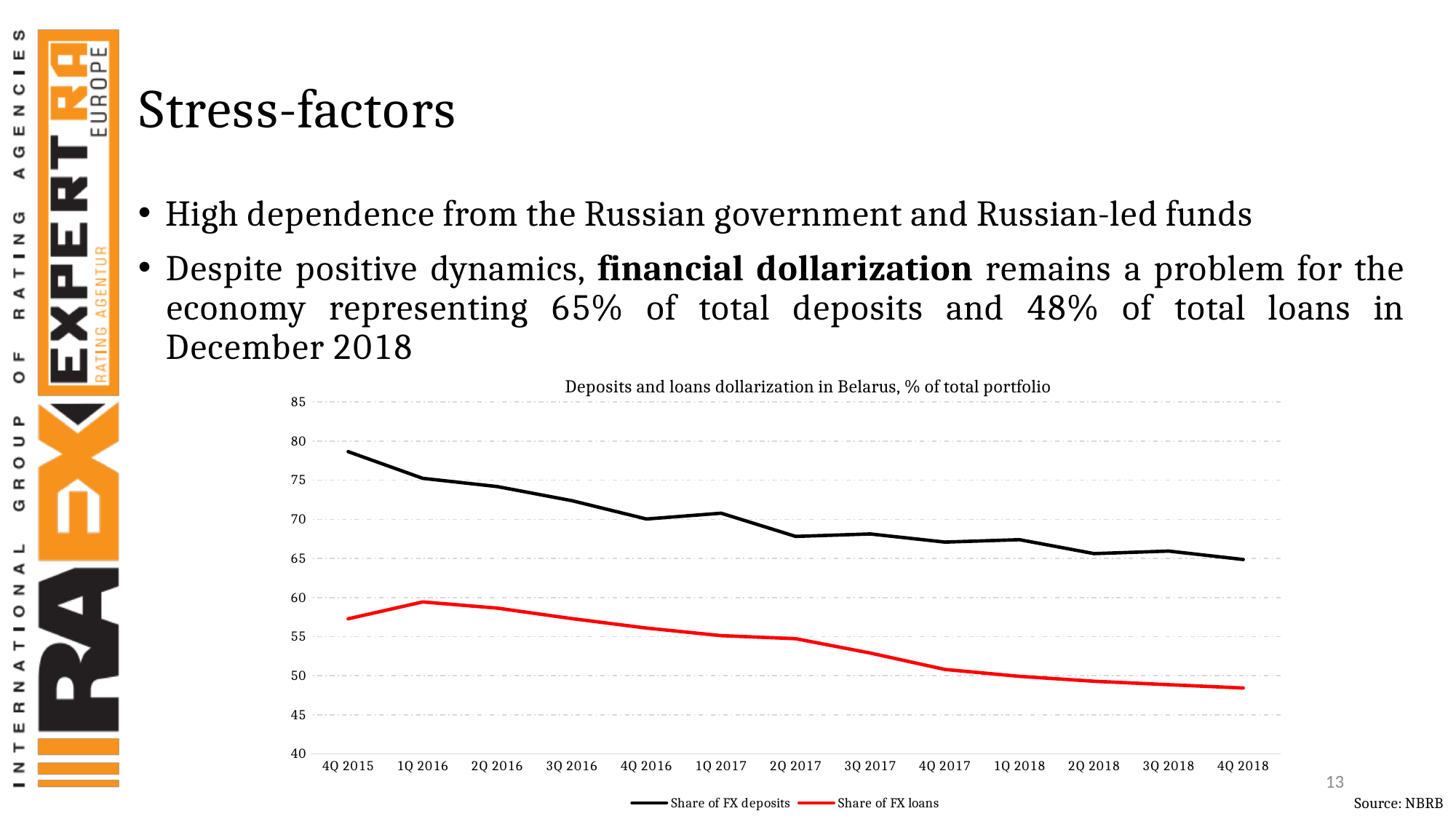

# Stress-factors
High dependence from the Russian government and Russian-led funds
Despite positive dynamics, financial dollarization remains a problem for the economy representing 65% of total deposits and 48% of total loans in December 2018
Deposits and loans dollarization in Belarus, % of total portfolio

### Chart

| Category | Share of FX deposits | Share of FX loans |
|---|---|---|
| 4Q 2015 | 78.64869742276642 | 57.274484091379676 |
| 1Q 2016 | 75.23443607271759 | 59.43112099788721 |
| 2Q 2016 | 74.1806546619299 | 58.6400771719481 |
| 3Q 2016 | 72.38144541225276 | 57.29792328602936 |
| 4Q 2016 | 70.03519525790209 | 56.08812595487008 |
| 1Q 2017 | 70.77835659150539 | 55.121405064293214 |
| 2Q 2017 | 67.81285159854873 | 54.730096485106294 |
| 3Q 2017 | 68.12547416468641 | 52.898282371057945 |
| 4Q 2017 | 67.08549568690282 | 50.79948387096774 |
| 1Q 2018 | 67.39211186934197 | 49.91471155728308 |
| 2Q 2018 | 65.61409415138408 | 49.28843152192524 |
| 3Q 2018 | 65.93517625021286 | 48.85376653357806 |
| 4Q 2018 | 64.85832738751594 | 48.429400176125064 |
13
Source: NBRB